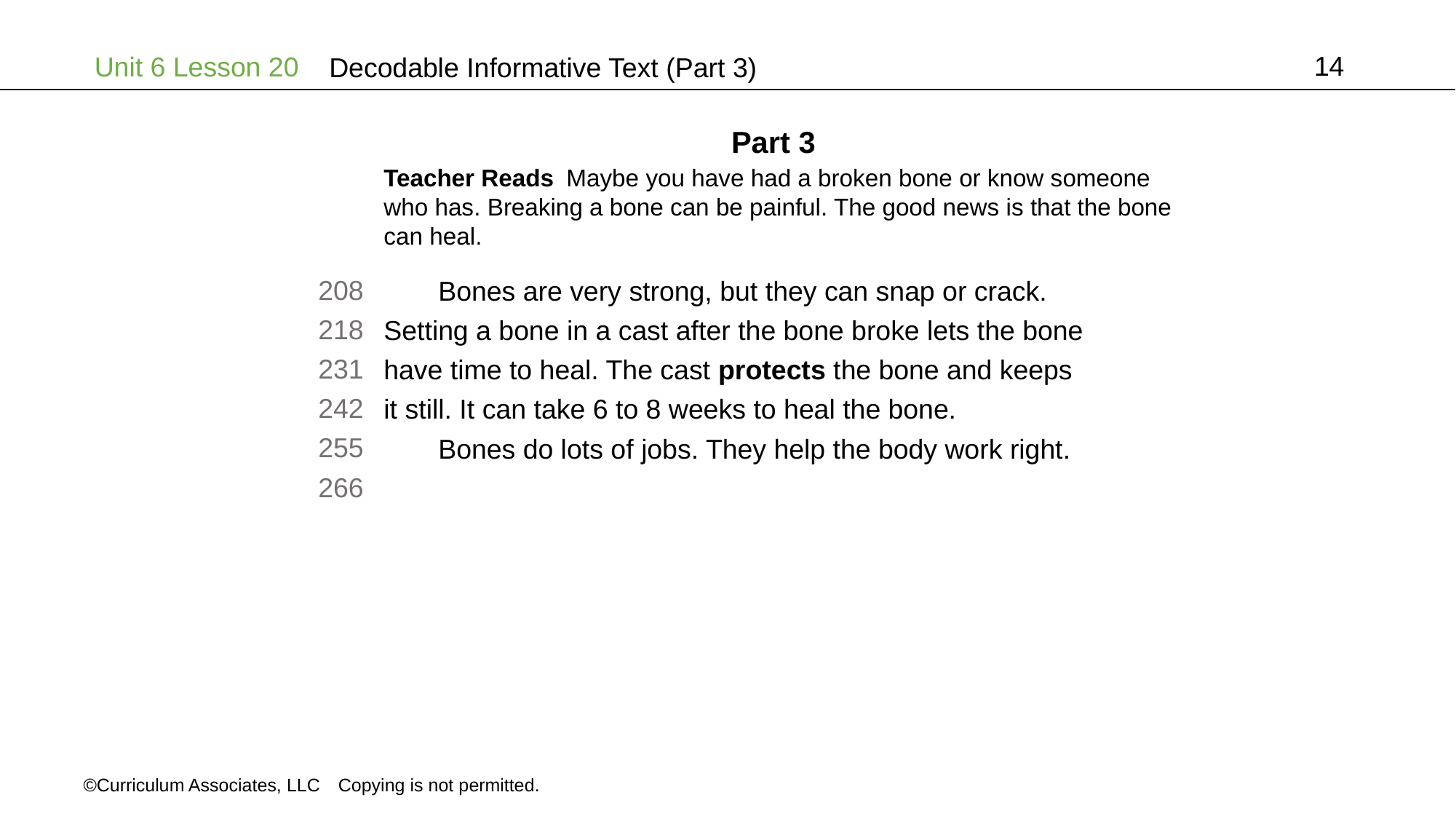

14
# Decodable Informative Text (Part 3)

Part 3

Teacher Reads Maybe you have had a broken bone or know someone
who has. Breaking a bone can be painful. The good news is that the bone
can heal.
208
218
231
242
255
266
Bones are very strong, but they can snap or crack.
Setting a bone in a cast after the bone broke lets the bone
have time to heal. The cast protects the bone and keeps
it still. It can take 6 to 8 weeks to heal the bone.
Bones do lots of jobs. They help the body work right.